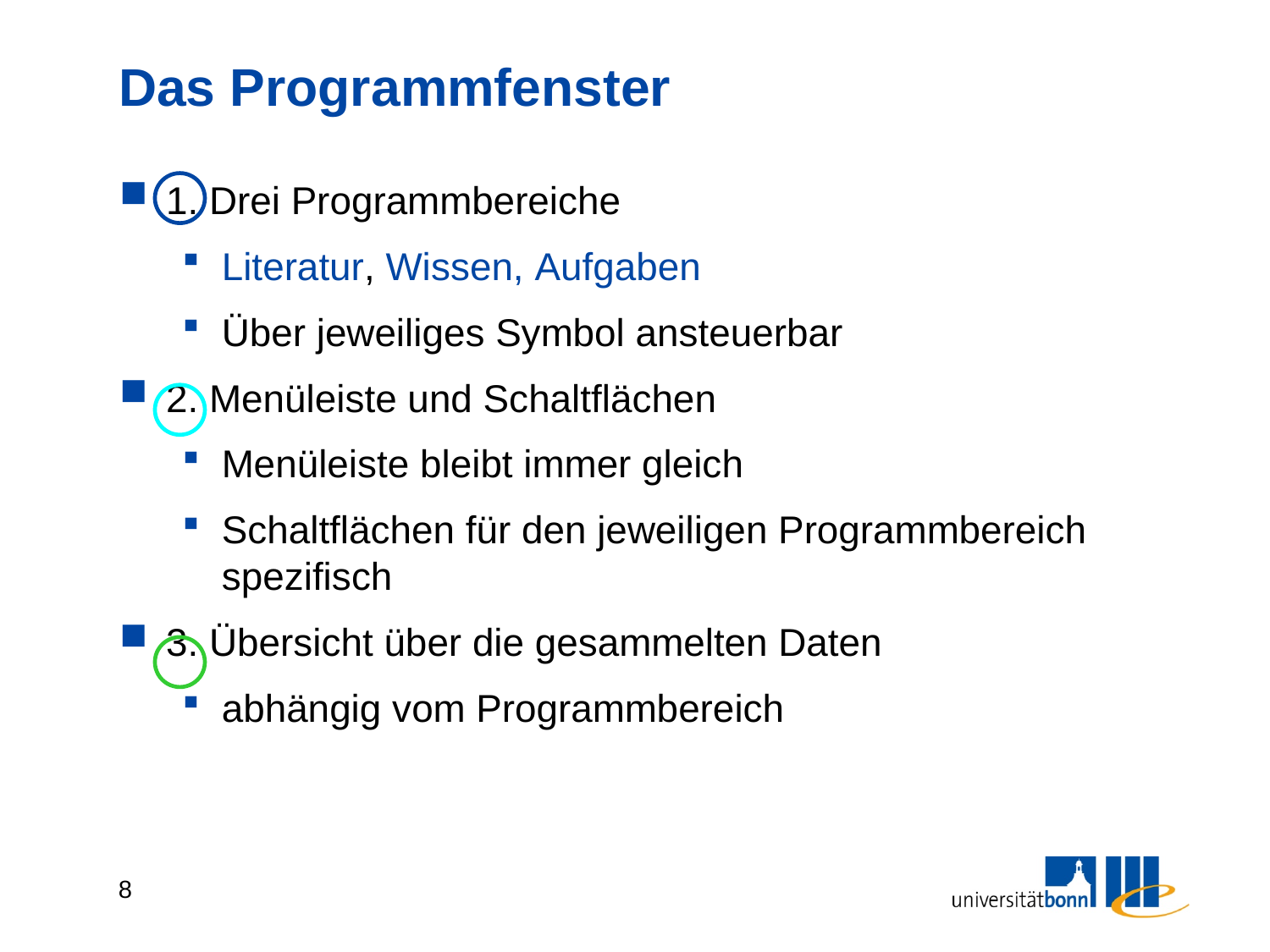

# Das Programmfenster
1. Drei Programmbereiche
Literatur, Wissen, Aufgaben
Über jeweiliges Symbol ansteuerbar
2. Menüleiste und Schaltflächen
Menüleiste bleibt immer gleich
Schaltflächen für den jeweiligen Programmbereich spezifisch
3. Übersicht über die gesammelten Daten
abhängig vom Programmbereich